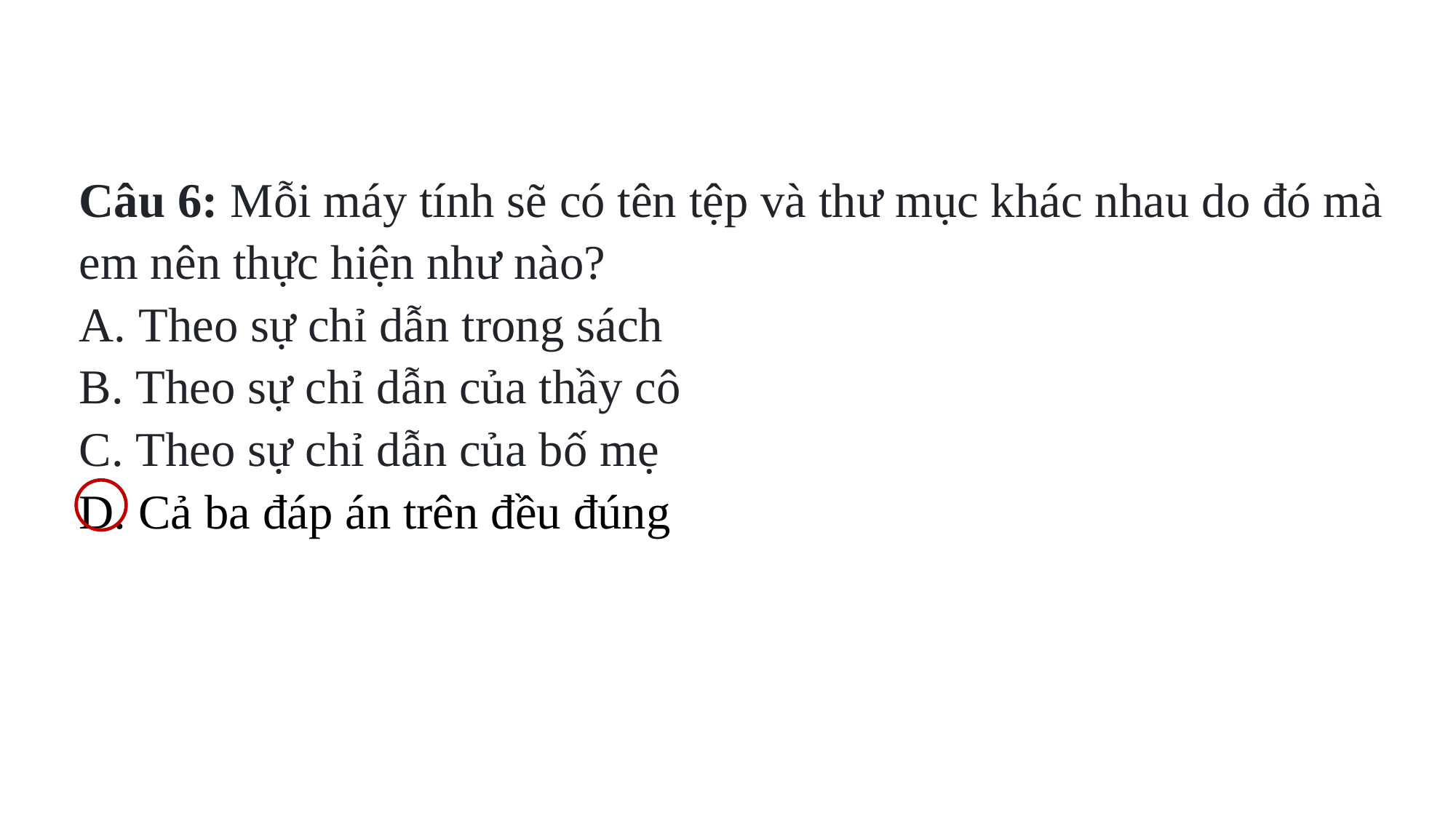

# Câu 6: Mỗi máy tính sẽ có tên tệp và thư mục khác nhau do đó mà em nên thực hiện như nào? A. Theo sự chỉ dẫn trong sách B. Theo sự chỉ dẫn của thầy cô C. Theo sự chỉ dẫn của bố mẹ D. Cả ba đáp án trên đều đúng